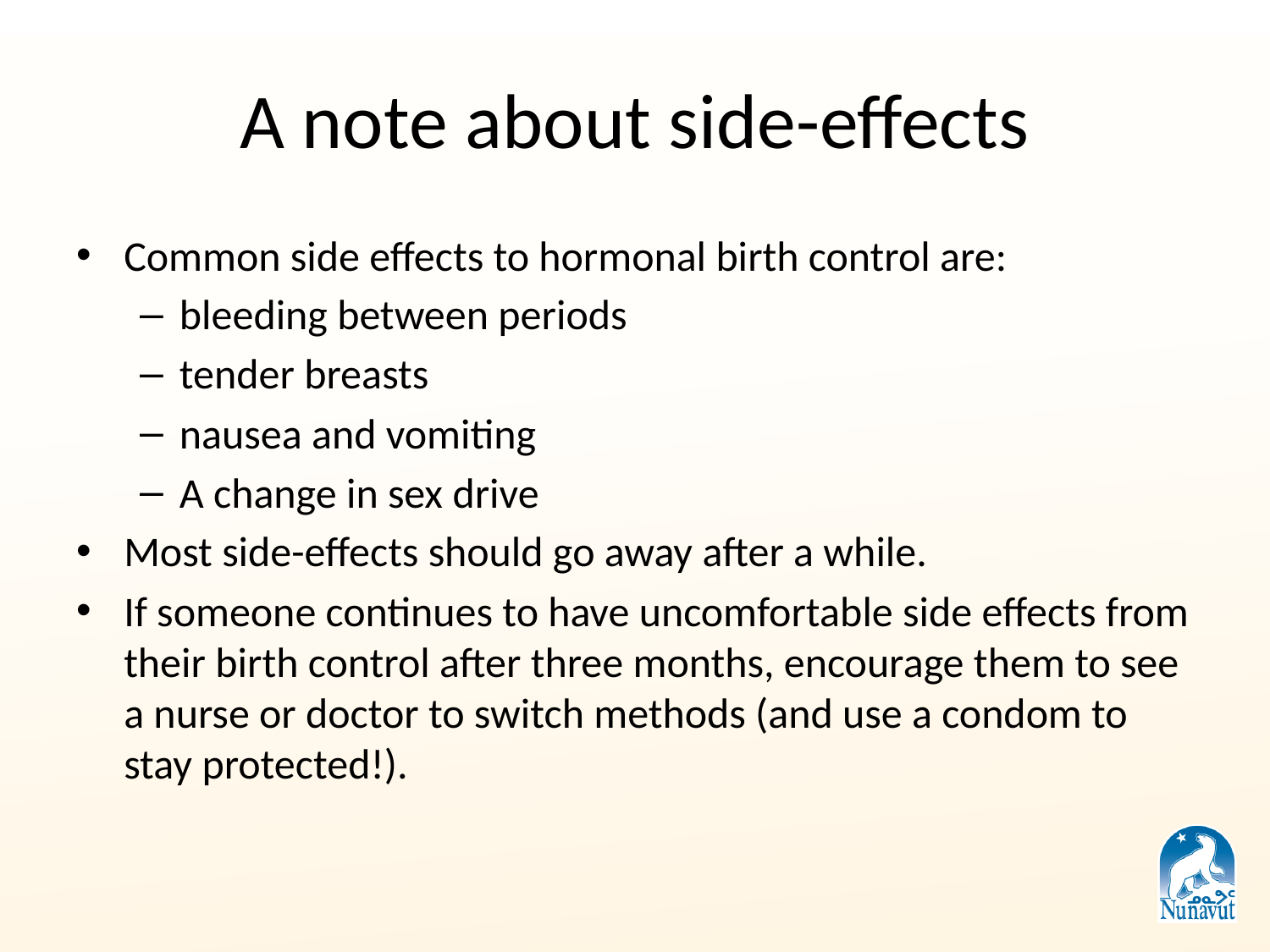

# A note about side-effects
Common side effects to hormonal birth control are:
bleeding between periods
tender breasts
nausea and vomiting
A change in sex drive
Most side-effects should go away after a while.
If someone continues to have uncomfortable side effects from their birth control after three months, encourage them to see a nurse or doctor to switch methods (and use a condom to stay protected!).